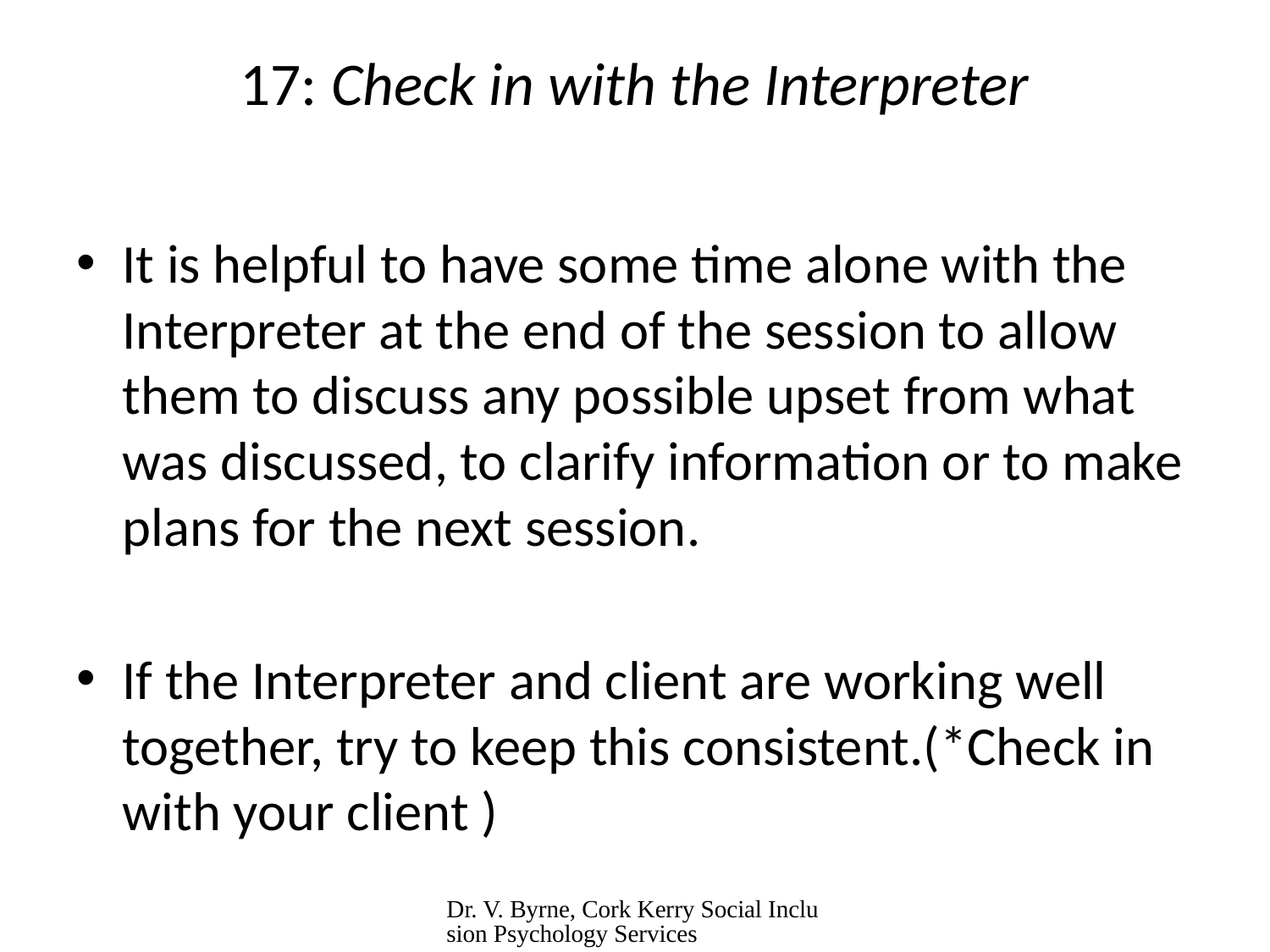

# 17: Check in with the Interpreter
It is helpful to have some time alone with the Interpreter at the end of the session to allow them to discuss any possible upset from what was discussed, to clarify information or to make plans for the next session.

If the Interpreter and client are working well together, try to keep this consistent.(*Check in with your client )
Dr. V. Byrne, Cork Kerry Social Inclusion Psychology Services